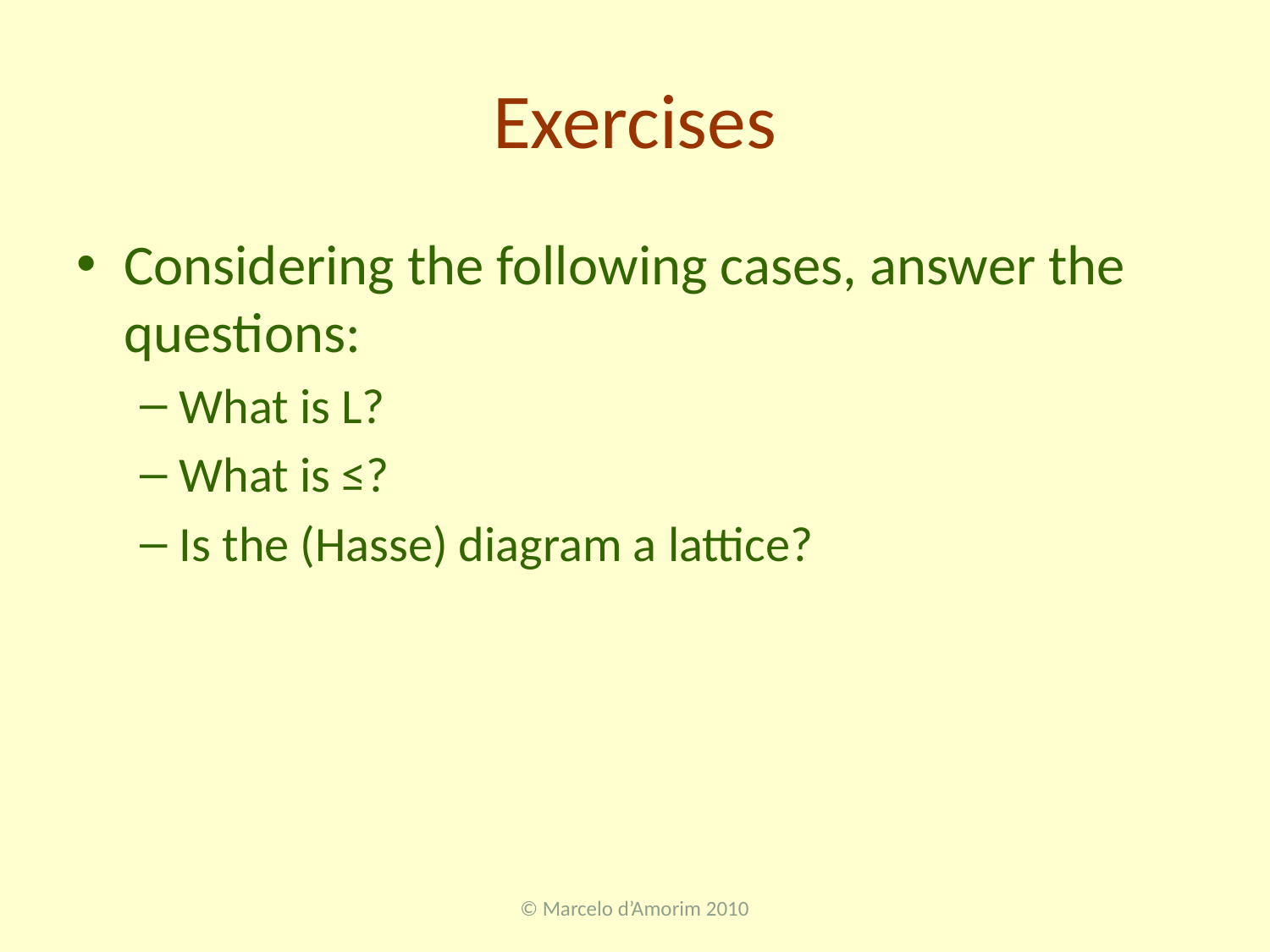

# Exercises
Considering the following cases, answer the questions:
What is L?
What is ≤?
Is the (Hasse) diagram a lattice?

© Marcelo d’Amorim 2010